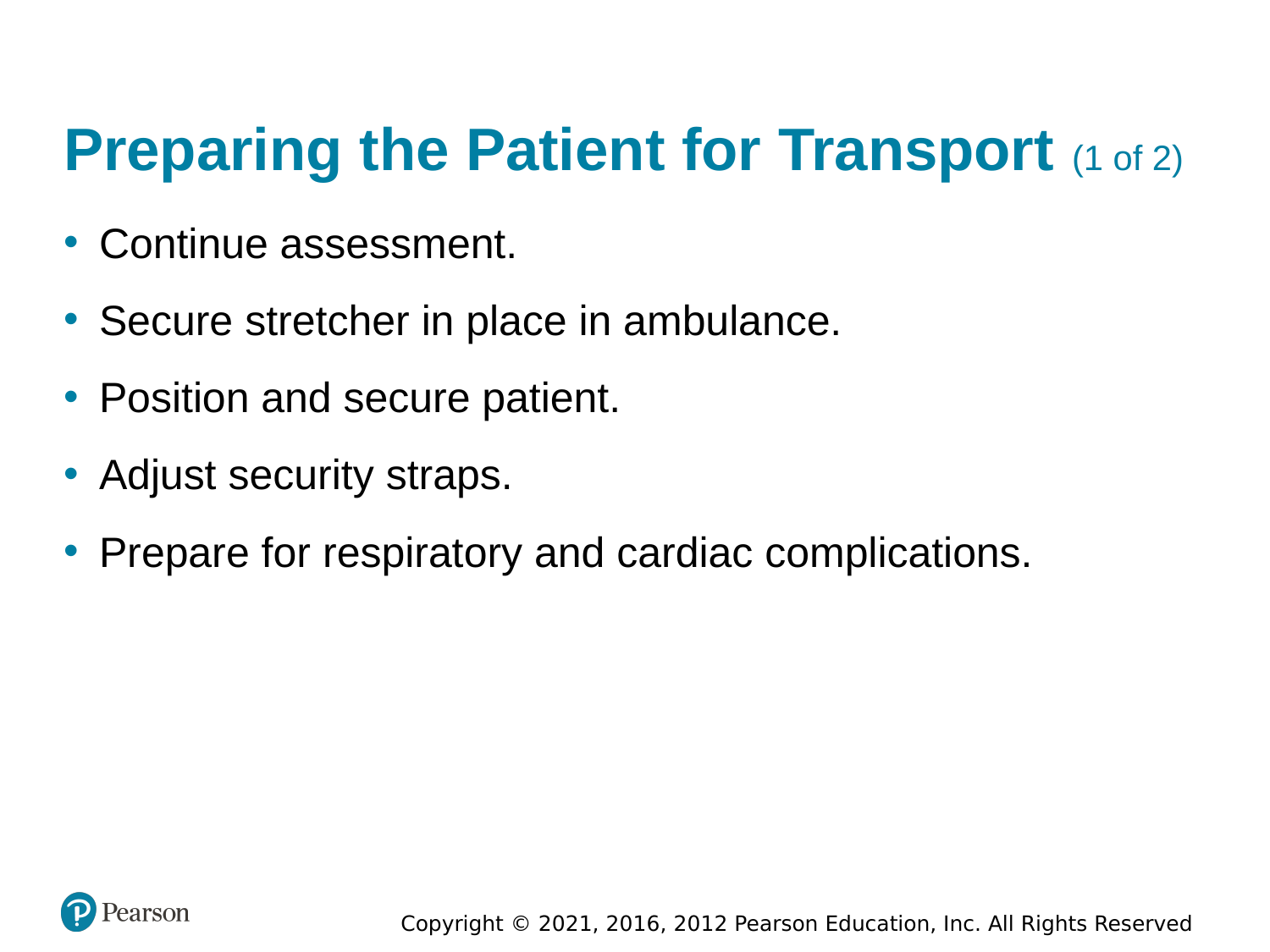

# Preparing the Patient for Transport (1 of 2)
Continue assessment.
Secure stretcher in place in ambulance.
Position and secure patient.
Adjust security straps.
Prepare for respiratory and cardiac complications.